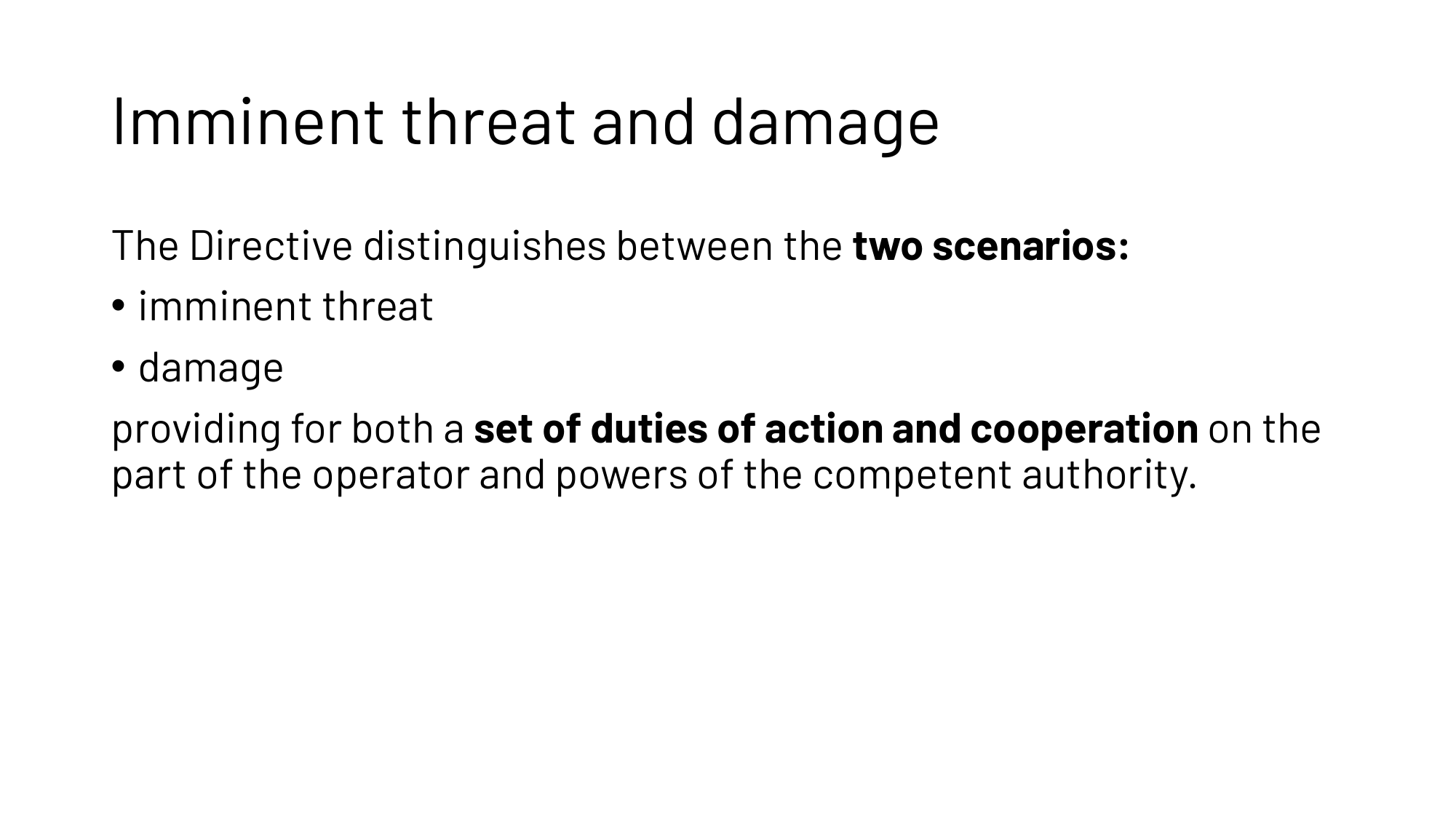

# Imminent threat and damage
The Directive distinguishes between the two scenarios:
imminent threat
damage
providing for both a set of duties of action and cooperation on the part of the operator and powers of the competent authority.